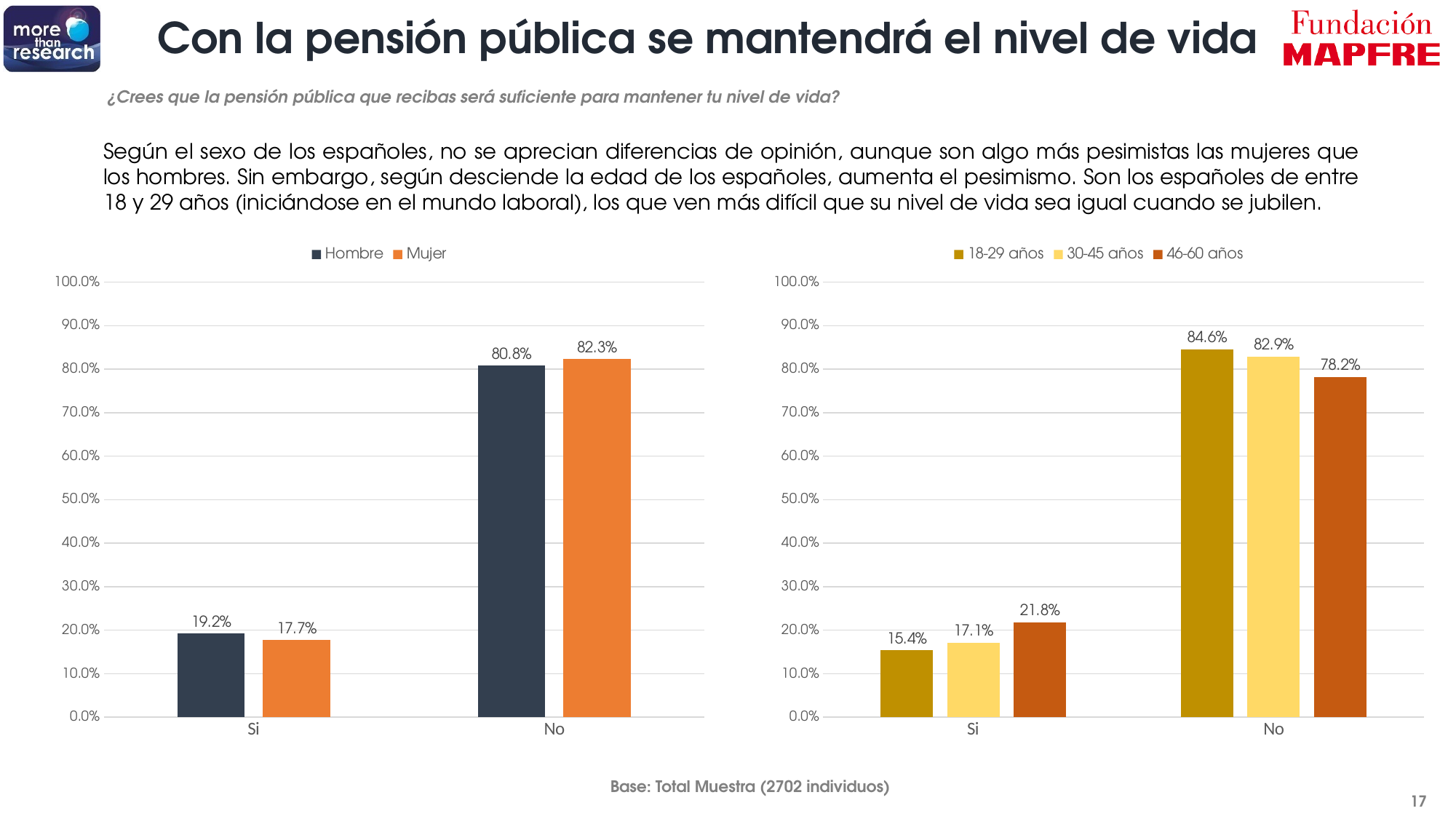

Con la pensión pública se mantendrá el nivel de vida
¿Crees que la pensión pública que recibas será suficiente para mantener tu nivel de vida?
Según el sexo de los españoles, no se aprecian diferencias de opinión, aunque son algo más pesimistas las mujeres que los hombres. Sin embargo, según desciende la edad de los españoles, aumenta el pesimismo. Son los españoles de entre 18 y 29 años (iniciándose en el mundo laboral), los que ven más difícil que su nivel de vida sea igual cuando se jubilen.

### Chart

| Category | 18-29 años | 30-45 años | 46-60 años |
|---|---|---|---|
| Si | 0.154 | 0.171 | 0.218 |
| No | 0.846 | 0.829 | 0.782 |

### Chart

| Category | Hombre | Mujer |
|---|---|---|
| Si | 0.192 | 0.177 |
| No | 0.808 | 0.823 |
Base: Total Muestra (2702 individuos)
17